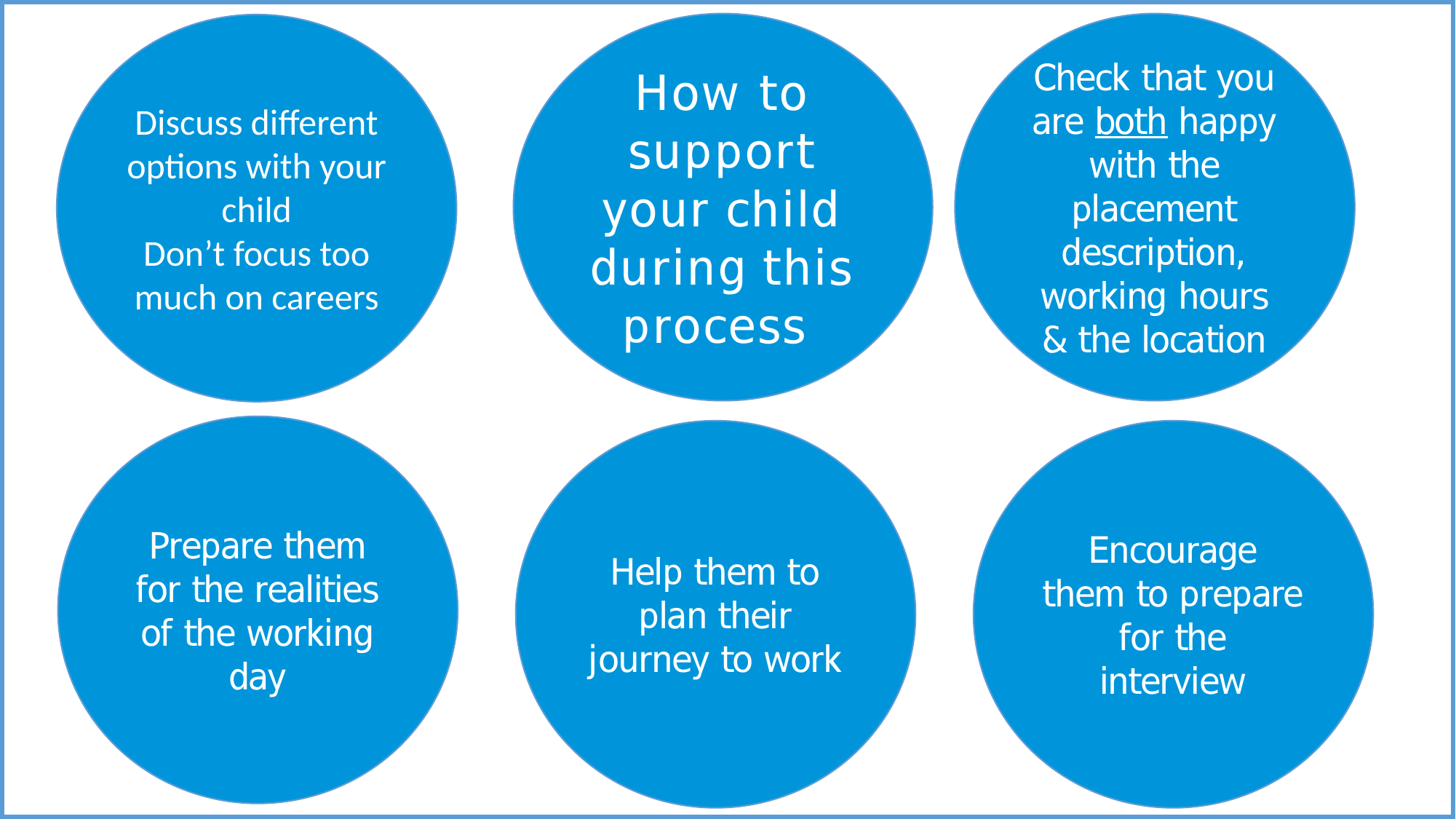

How to support your child during this process
Check that you are both happy with the placement description, working hours & the location
Discuss different options with your child
Don’t focus too much on careers
Prepare them for the realities of the working day
Help them to plan their journey to work
Encourage them to prepare for the interview